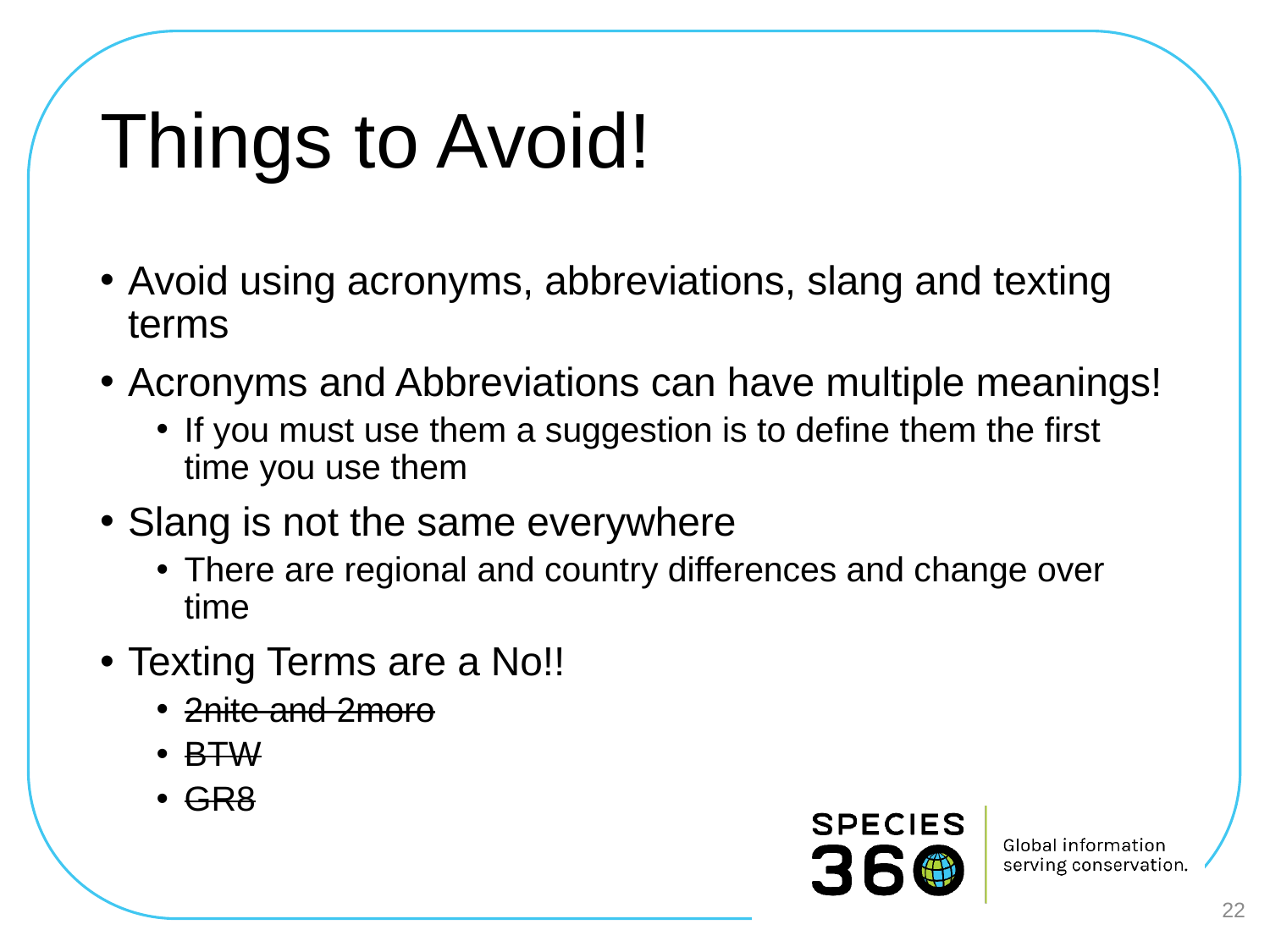

# Things to Avoid!
Avoid using acronyms, abbreviations, slang and texting terms
Acronyms and Abbreviations can have multiple meanings!
If you must use them a suggestion is to define them the first time you use them
Slang is not the same everywhere
There are regional and country differences and change over time
Texting Terms are a No!!
2nite and 2moro
BTW
GR8
22